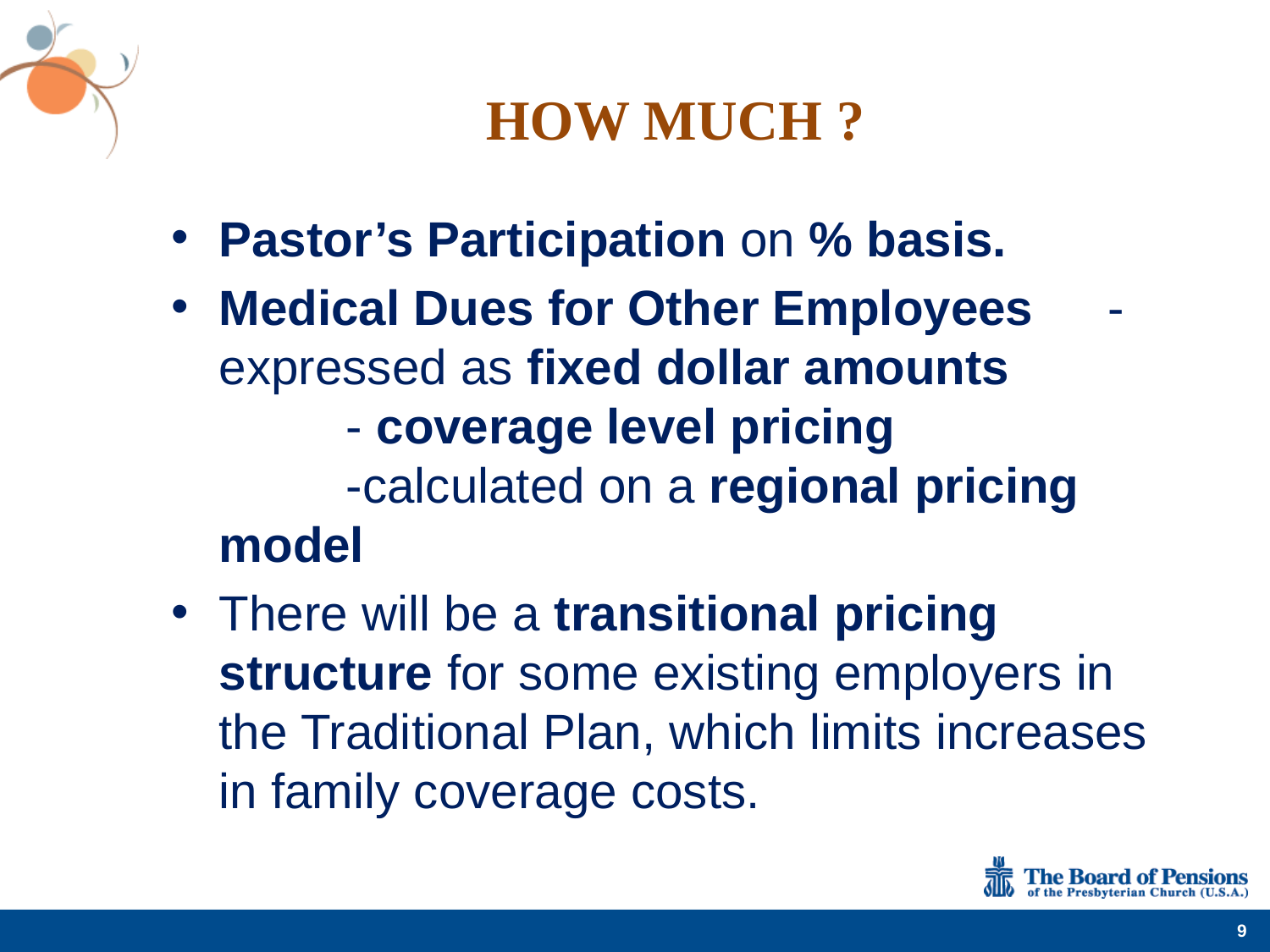

# How much ?
Pastor’s Participation on % basis.
Medical Dues for Other Employees  	- expressed as fixed dollar amounts 		- coverage level pricing 		 	-calculated on a regional pricing model
There will be a transitional pricing structure for some existing employers in the Traditional Plan, which limits increases in family coverage costs.

9